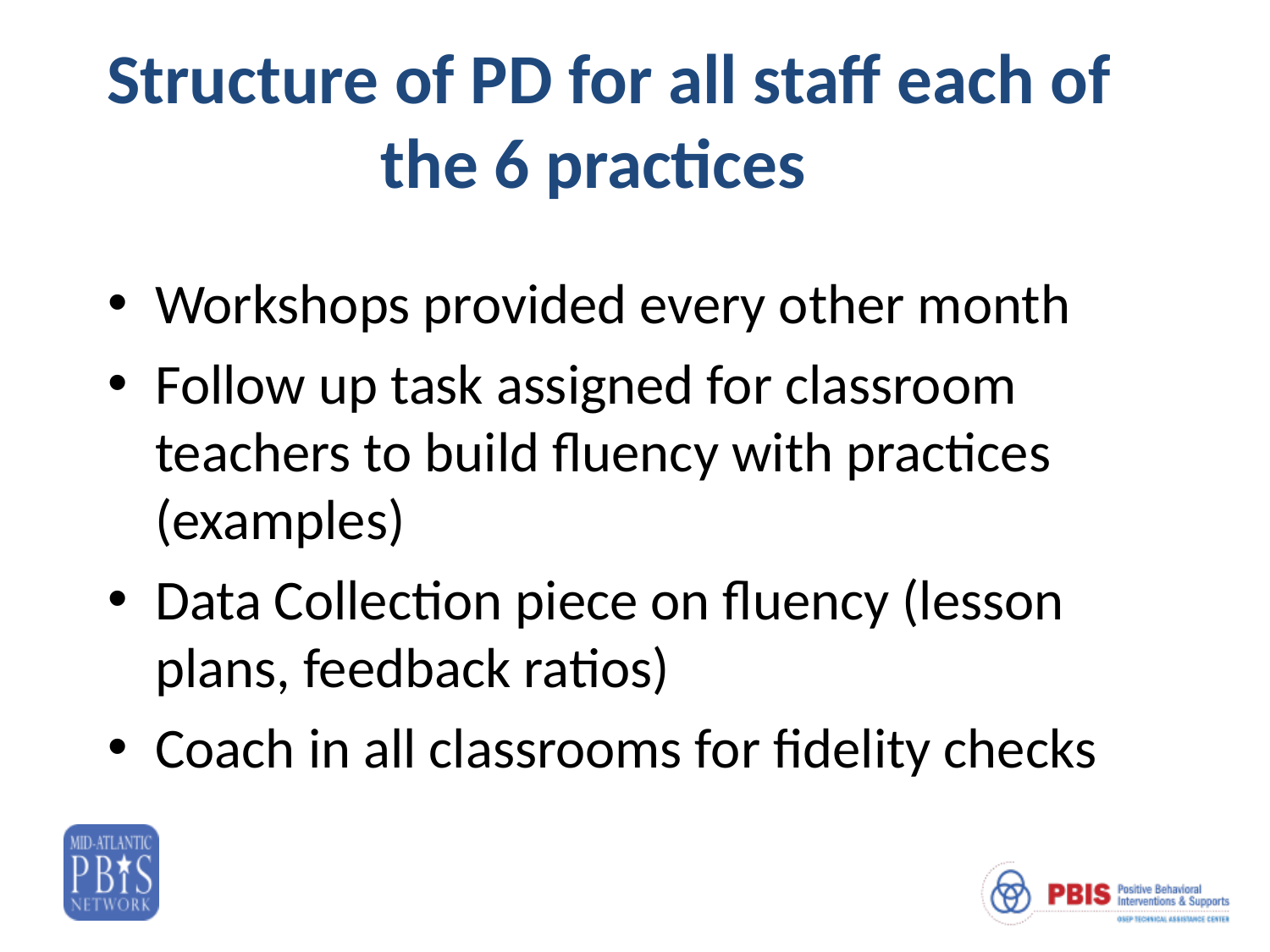

# Structure of PD for all staff each of the 6 practices
Workshops provided every other month
Follow up task assigned for classroom teachers to build fluency with practices (examples)
Data Collection piece on fluency (lesson plans, feedback ratios)
Coach in all classrooms for fidelity checks